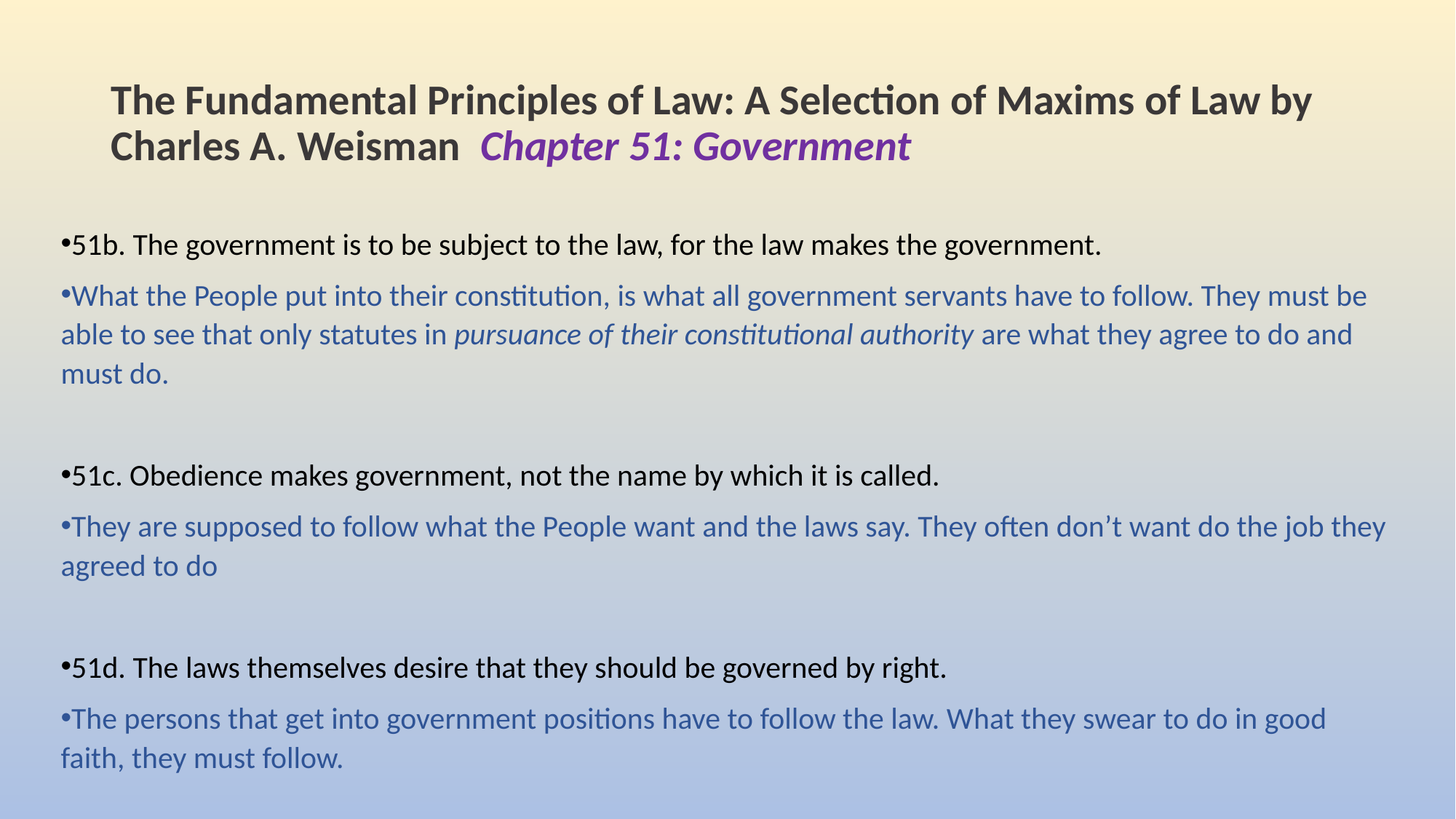

# The Fundamental Principles of Law: A Selection of Maxims of Law by Charles A. Weisman  Chapter 51: Government
51b. The government is to be subject to the law, for the law makes the government.
What the People put into their constitution, is what all government servants have to follow. They must be able to see that only statutes in pursuance of their constitutional authority are what they agree to do and must do.

51c. Obedience makes government, not the name by which it is called.
They are supposed to follow what the People want and the laws say. They often don’t want do the job they agreed to do

51d. The laws themselves desire that they should be governed by right.
The persons that get into government positions have to follow the law. What they swear to do in good faith, they must follow.